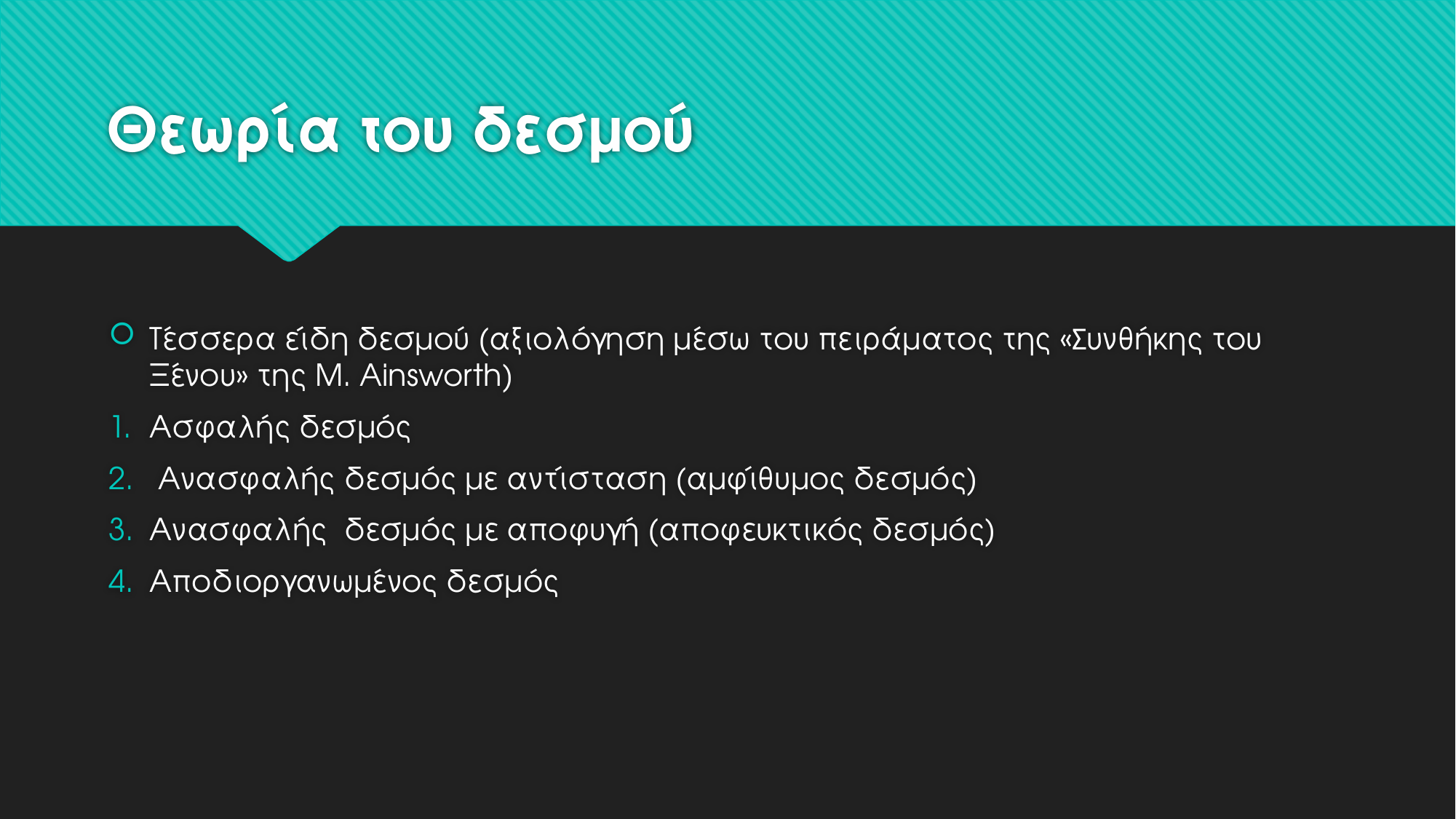

# Θεωρία του δεσμού
Τέσσερα είδη δεσμού (αξιολόγηση μέσω του πειράματος της «Συνθήκης του Ξένου» της M. Ainsworth)
Ασφαλής δεσμός
 Ανασφαλής δεσμός με αντίσταση (αμφίθυμος δεσμός)
Ανασφαλής  δεσμός με αποφυγή (αποφευκτικός δεσμός)
Αποδιοργανωμένος δεσμός